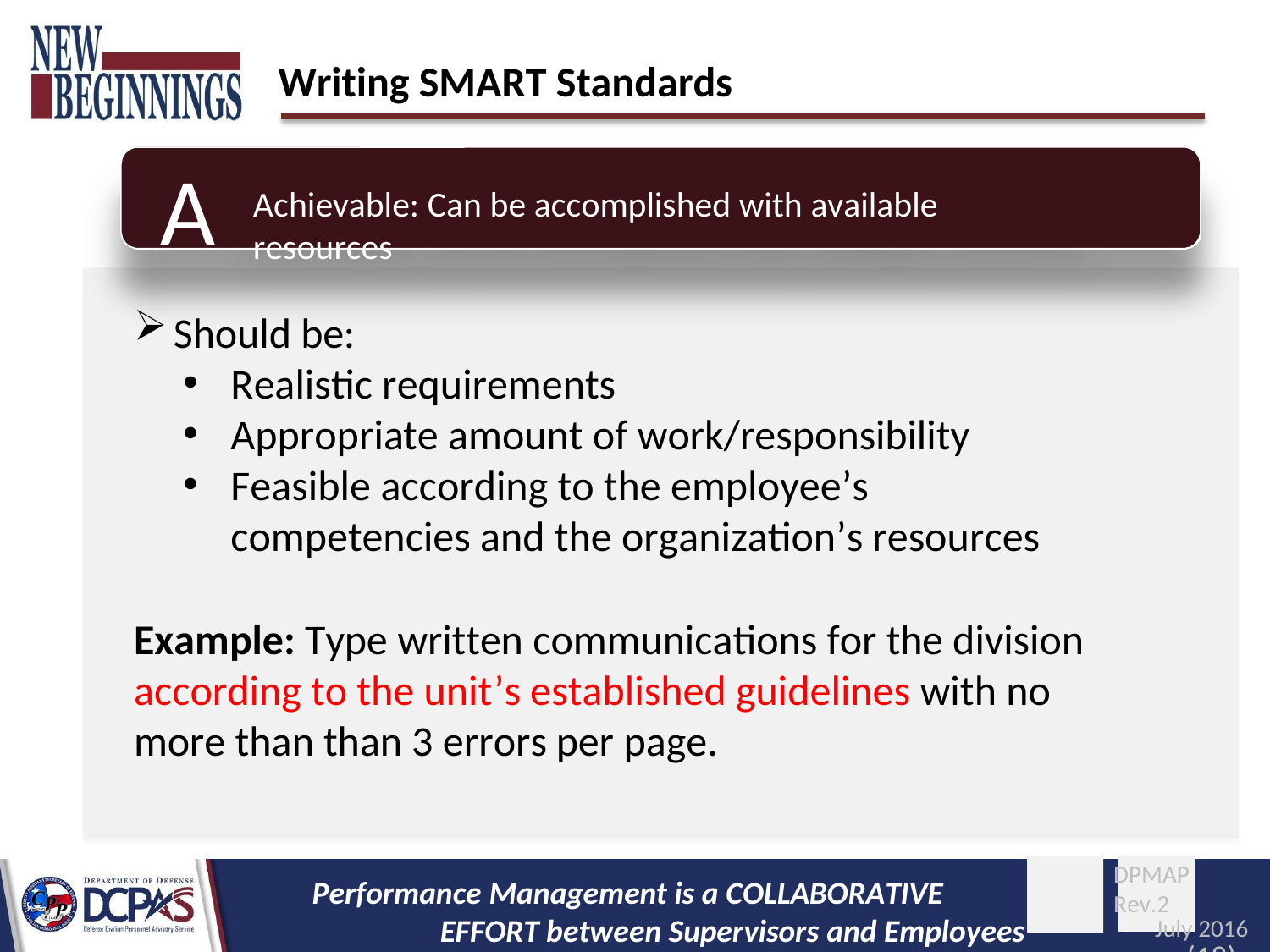

# Writing SMART Standards

A

Achievable: Can be accomplished with available resources

Should be:
Realistic requirements
Appropriate amount of work/responsibility
Feasible according to the employee’s competencies and the organization’s resources

Example: Type written communications for the division according to the unit’s established guidelines with no more than than 3 errors per page.

DPMAP Rev.2
July 2016
(18)
Performance Management is a COLLABORATIVE EFFORT between Supervisors and Employees